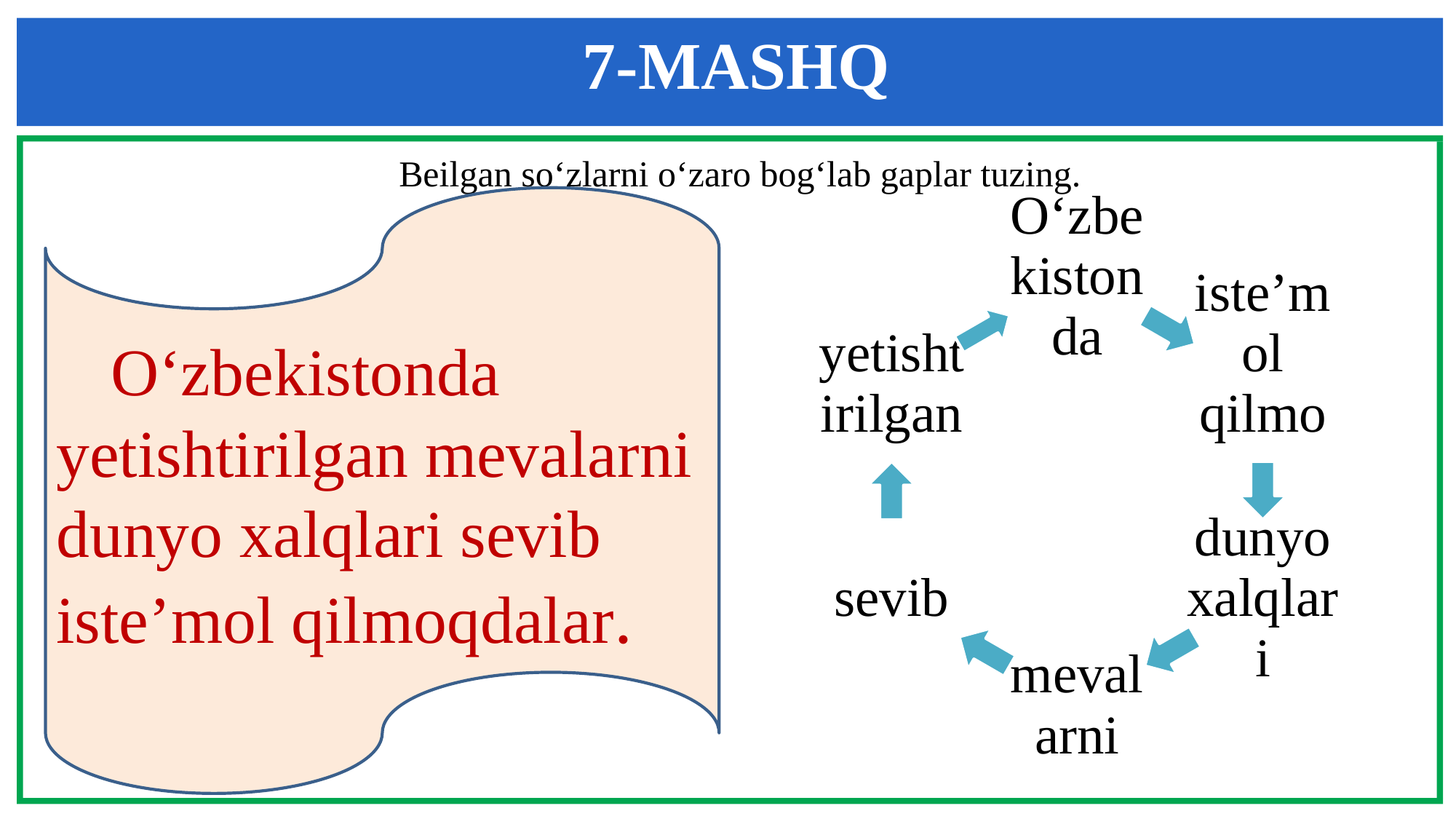

7-MASHQ
Beilgan so‘zlarni o‘zaro bog‘lab gaplar tuzing.
   O‘zbekistonda yetishtirilgan mevalarni dunyo xalqlari sevib iste’mol qilmoqdalar.
O‘zbekistonda
iste’mol
qilmoq
mevalarni
sevib
yetishtirilgan
dunyo xalqlari